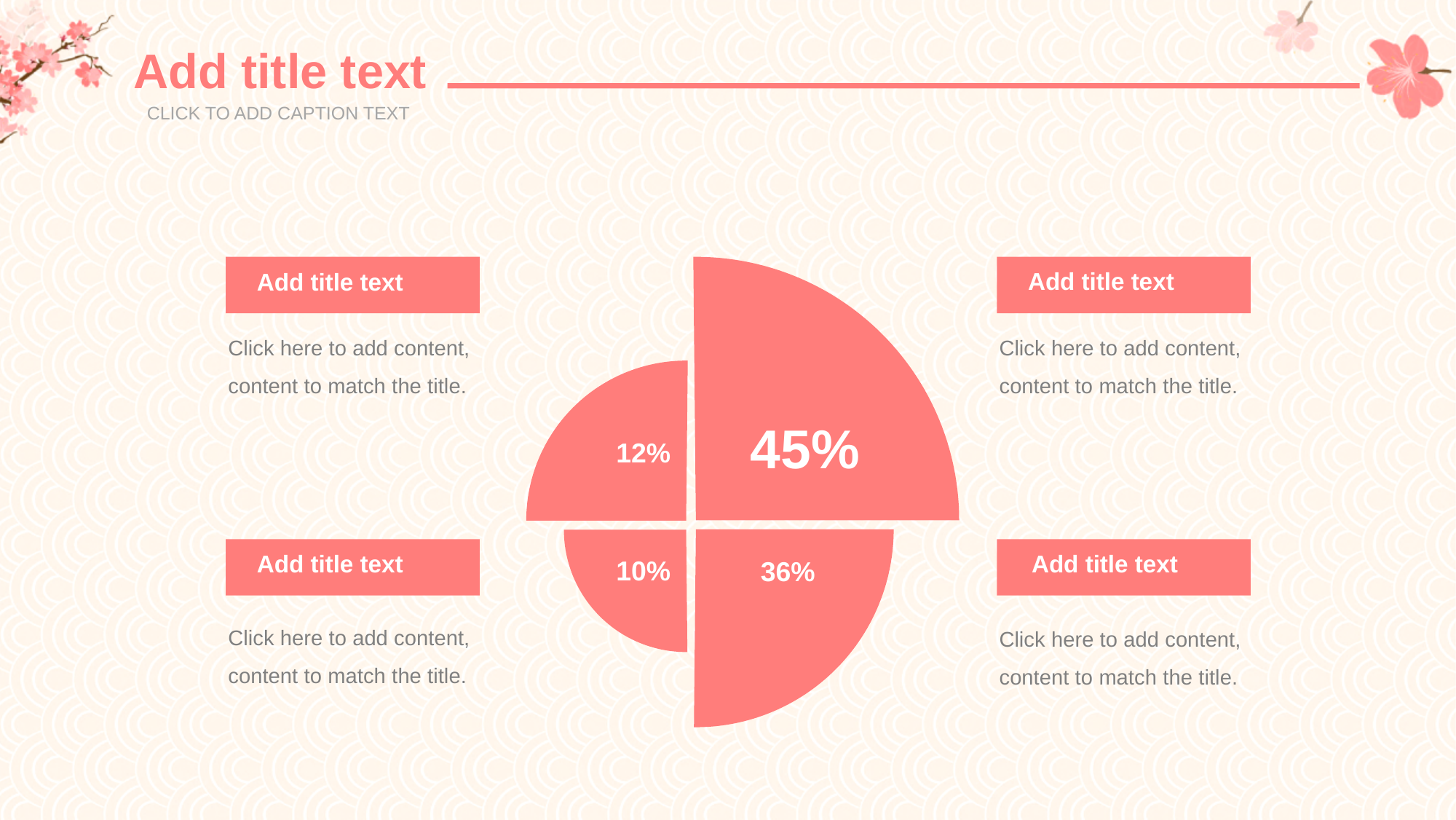

Add title text

CLICK TO ADD CAPTION TEXT

Add title text
Add title text
Click here to add content, content to match the title.
Click here to add content, content to match the title.

45%
12%

Add title text
Add title text
10%
36%
Click here to add content, content to match the title.
Click here to add content, content to match the title.